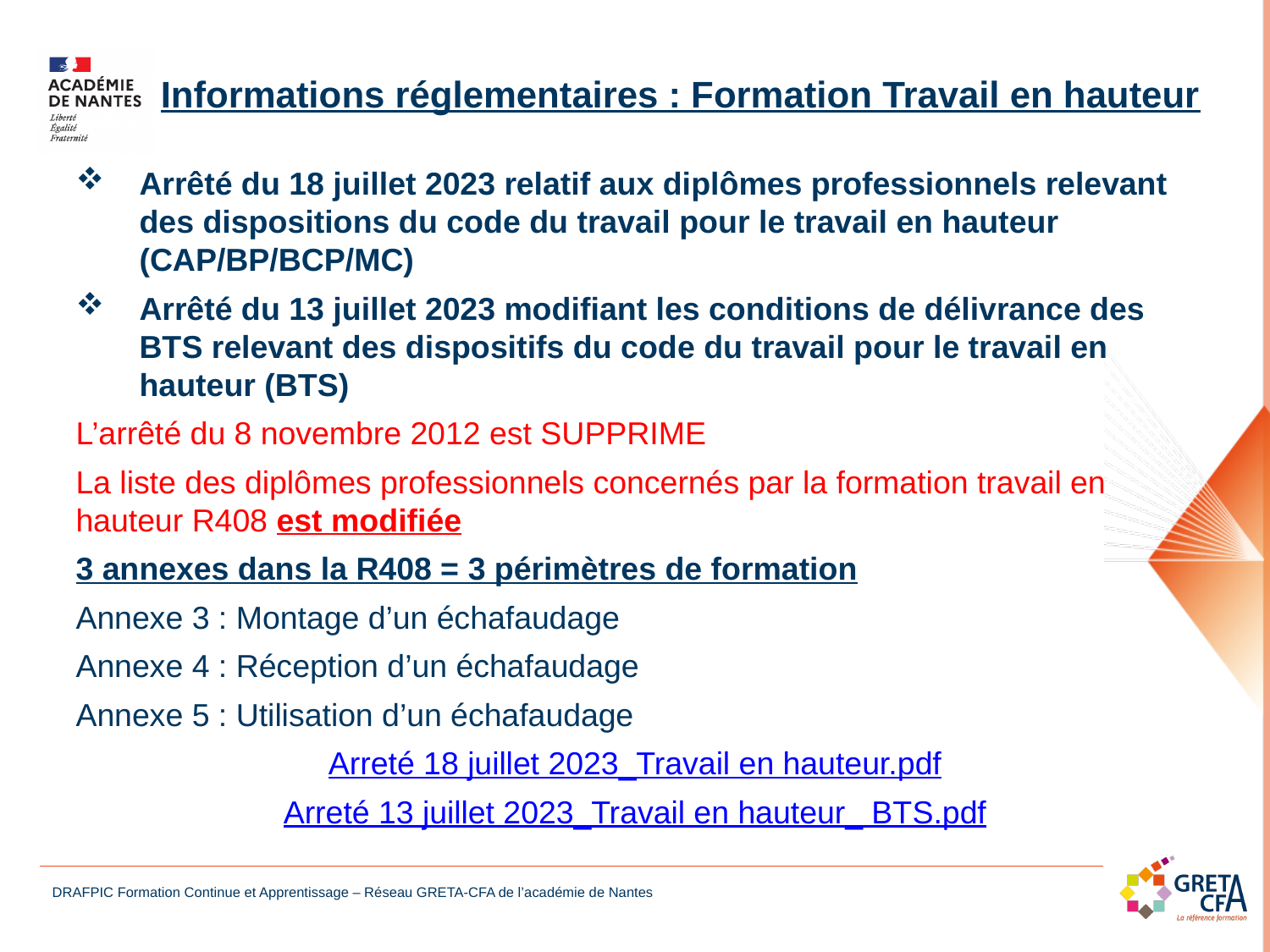

Informations réglementaires : Formation Travail en hauteur
Arrêté du 18 juillet 2023 relatif aux diplômes professionnels relevant des dispositions du code du travail pour le travail en hauteur (CAP/BP/BCP/MC)
Arrêté du 13 juillet 2023 modifiant les conditions de délivrance des BTS relevant des dispositifs du code du travail pour le travail en hauteur (BTS)
L’arrêté du 8 novembre 2012 est SUPPRIME
La liste des diplômes professionnels concernés par la formation travail en hauteur R408 est modifiée
3 annexes dans la R408 = 3 périmètres de formation
Annexe 3 : Montage d’un échafaudage
Annexe 4 : Réception d’un échafaudage
Annexe 5 : Utilisation d’un échafaudage
Arreté 18 juillet 2023_Travail en hauteur.pdf
Arreté 13 juillet 2023_Travail en hauteur_ BTS.pdf